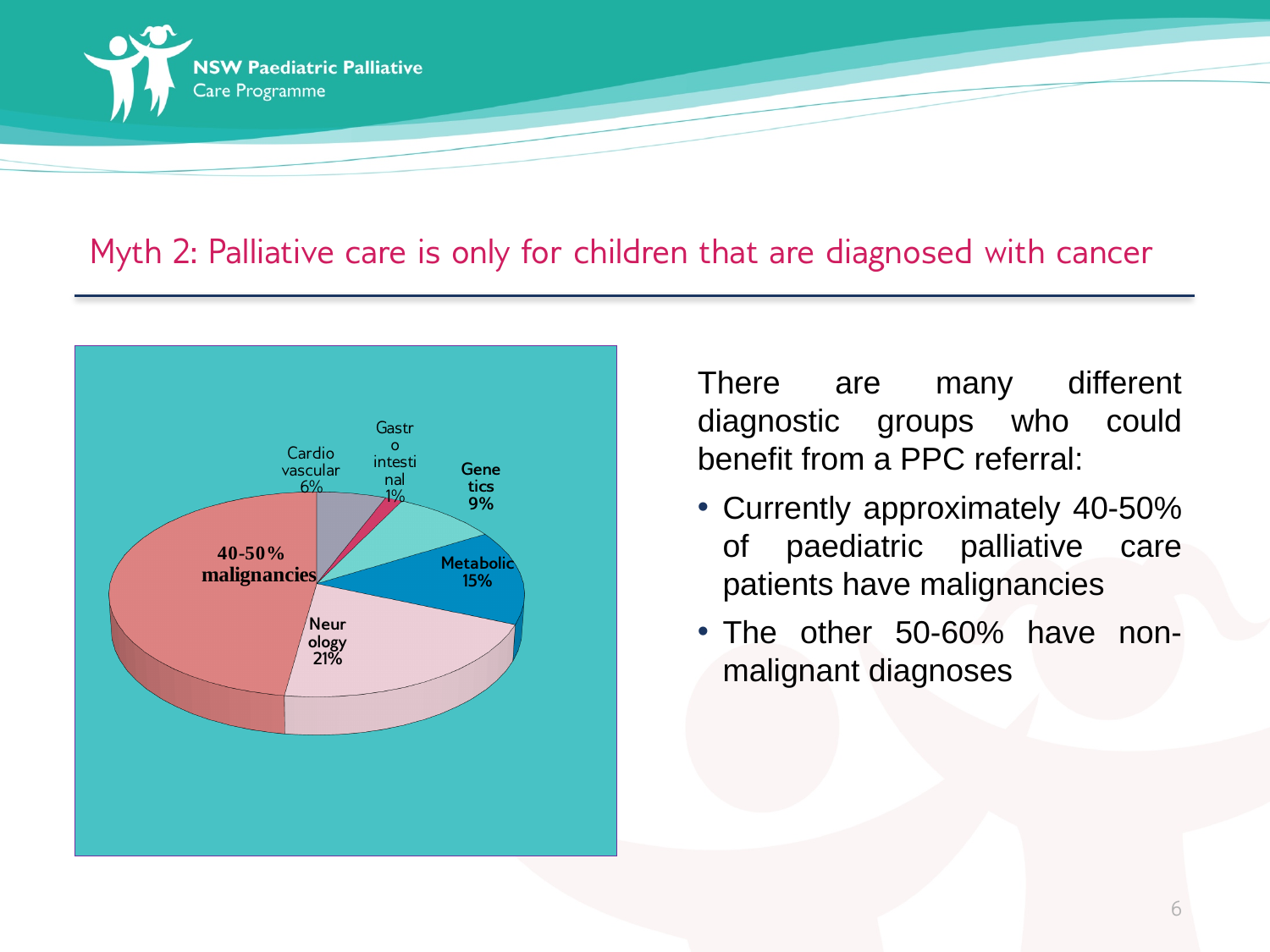

# Myth 2: Palliative care is only for children that are diagnosed with cancer

[unsupported chart]

### Chart

| Category |
|---|
There are many different diagnostic groups who could benefit from a PPC referral:
Currently approximately 40-50% of paediatric palliative care patients have malignancies
The other 50-60% have non-malignant diagnoses
6